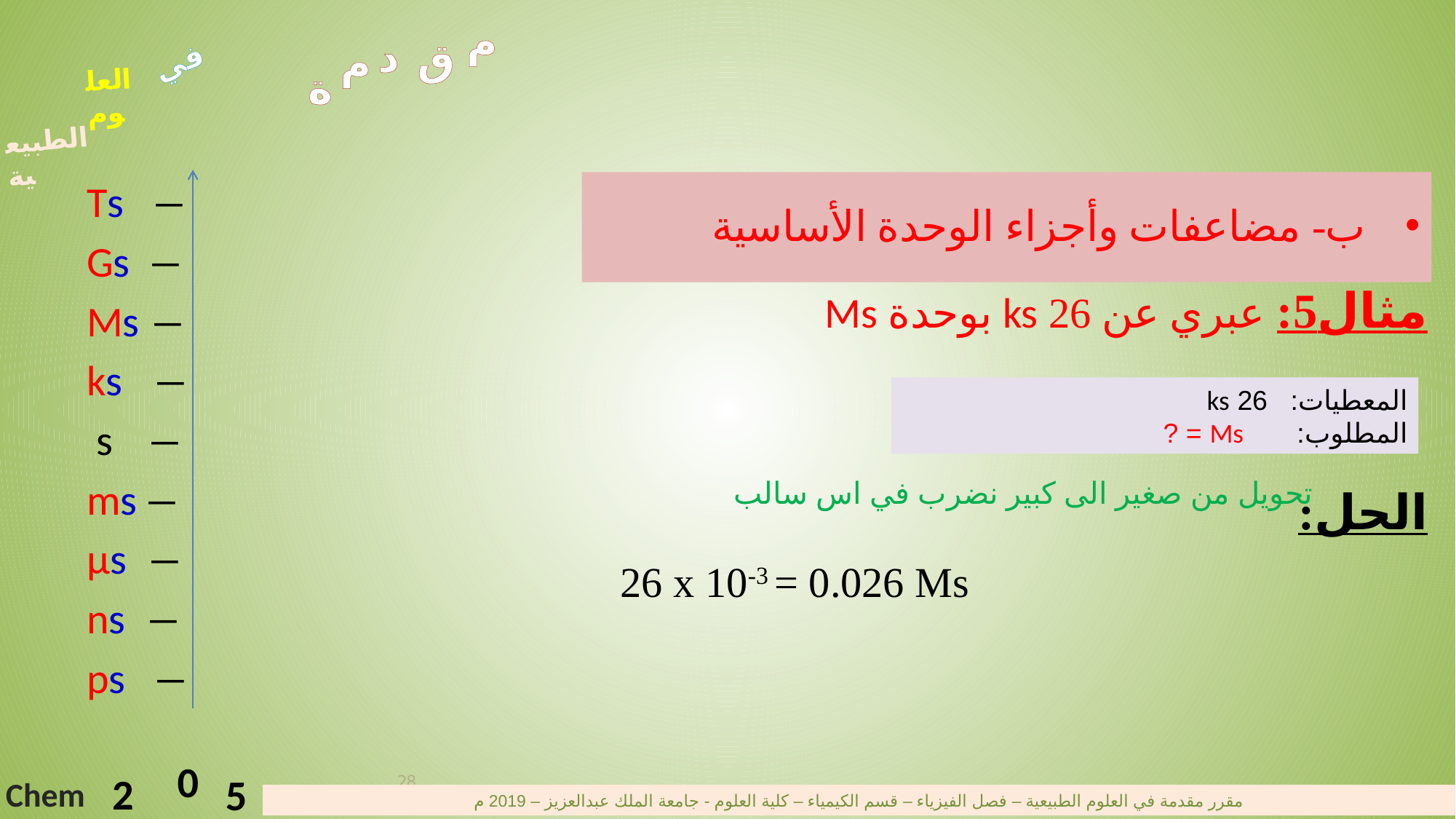

م
د
ق
م
ة
في
العلوم
الطبيعية
0
2
5
Chem
مقرر مقدمة في العلوم الطبيعية – فصل الفيزياء – قسم الكيمياء – كلية العلوم - جامعة الملك عبدالعزيز – 2019 م
Ts   ―
Gs  ―
Ms ―
ks   ―
 s    ―
ms ―
µs  ―
ns  ―
ps   ―

# ب- مضاعفات وأجزاء الوحدة الأساسية
مثال5: عبري عن 26 ks بوحدة Ms

الحل:
         26 x 10-3 = 0.026 Ms

المعطيات:   26 ks
المطلوب:       Ms = ?
تحويل من صغير الى كبير نضرب في اس سالب
28